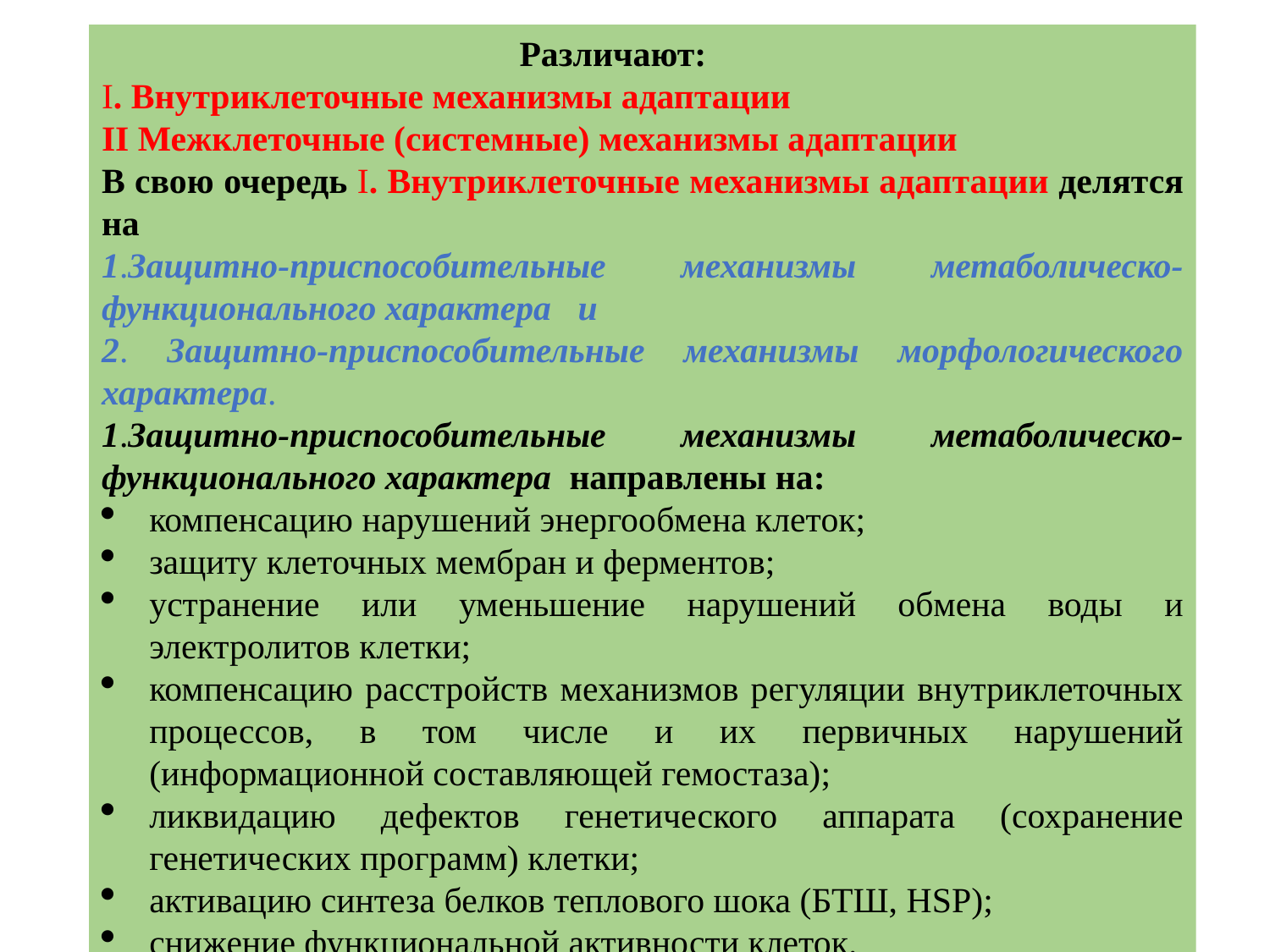

Различают:
I. Внутриклеточные механизмы адаптации
II Межклеточные (системные) механизмы адаптации
В свою очередь I. Внутриклеточные механизмы адаптации делятся на
1.Защитно-приспособительные механизмы метаболическо-функционального характера   и
2. Защитно-приспособительные механизмы морфологического характера.
1.Защитно-приспособительные механизмы метаболическо-функционального характера  направлены на:
компенсацию нарушений энергообмена клеток;
защиту клеточных мембран и ферментов;
устранение или уменьшение нарушений обмена воды и электролитов клетки;
компенсацию расстройств механизмов регуляции внутриклеточных процессов, в том числе и их первичных нарушений (информационной составляющей гемостаза);
ликвидацию дефектов генетического аппарата (сохранение генетических программ) клетки;
активацию синтеза белков теплового шока (БТШ, HSP);
снижение функциональной активности клеток.